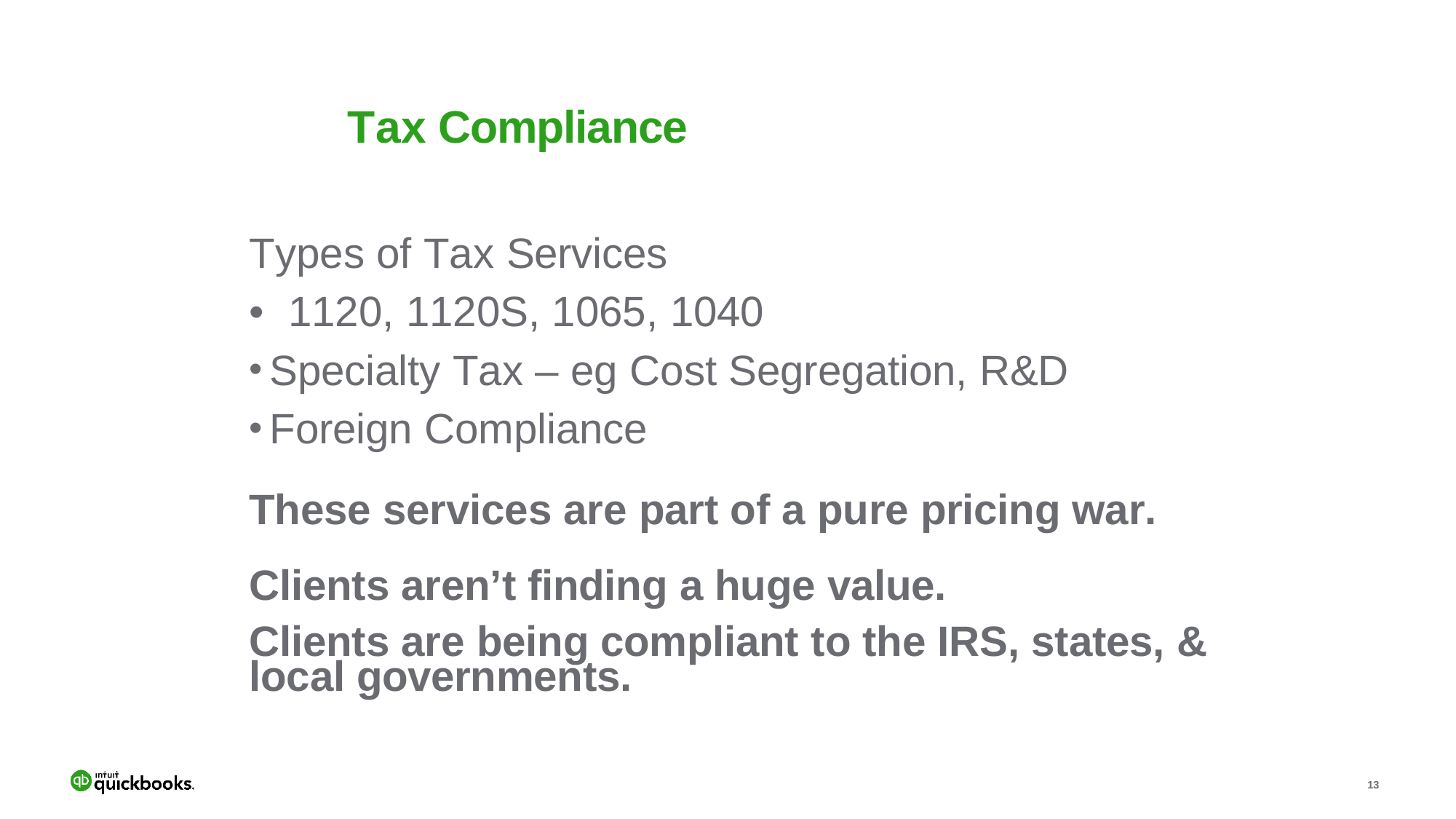

# Tax Compliance
Types of Tax Services
•  1120, 1120S, 1065, 1040
Specialty Tax – eg Cost Segregation, R&D
Foreign Compliance
These services are part of a pure pricing war. Clients aren’t finding a huge value.
Clients are being compliant to the IRS, states, & local governments.